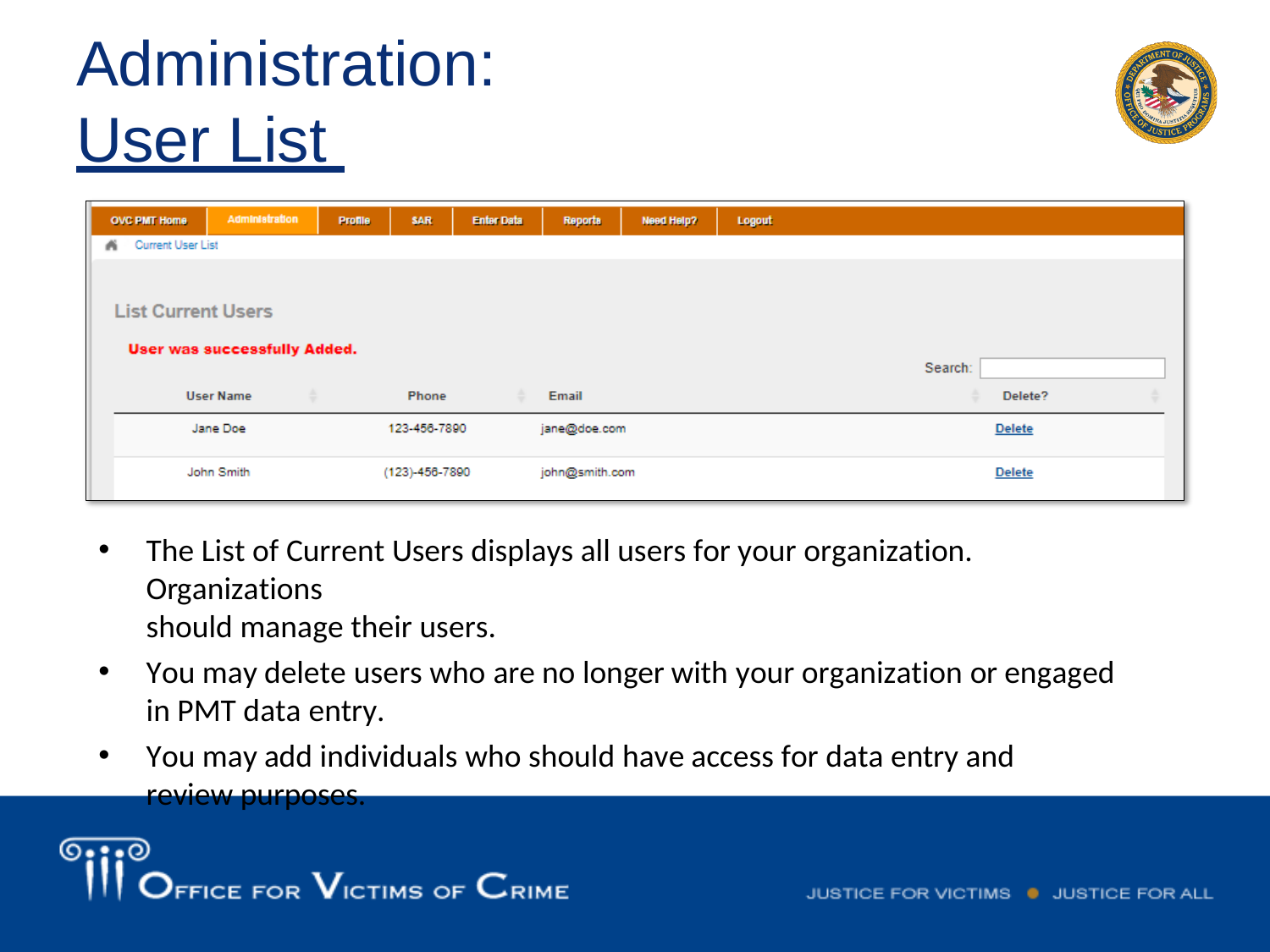

Administration:
User List

The List of Current Users displays all users for your organization. Organizations
should manage their users.
You may delete users who are no longer with your organization or engaged in PMT data entry.
You may add individuals who should have access for data entry and review purposes.